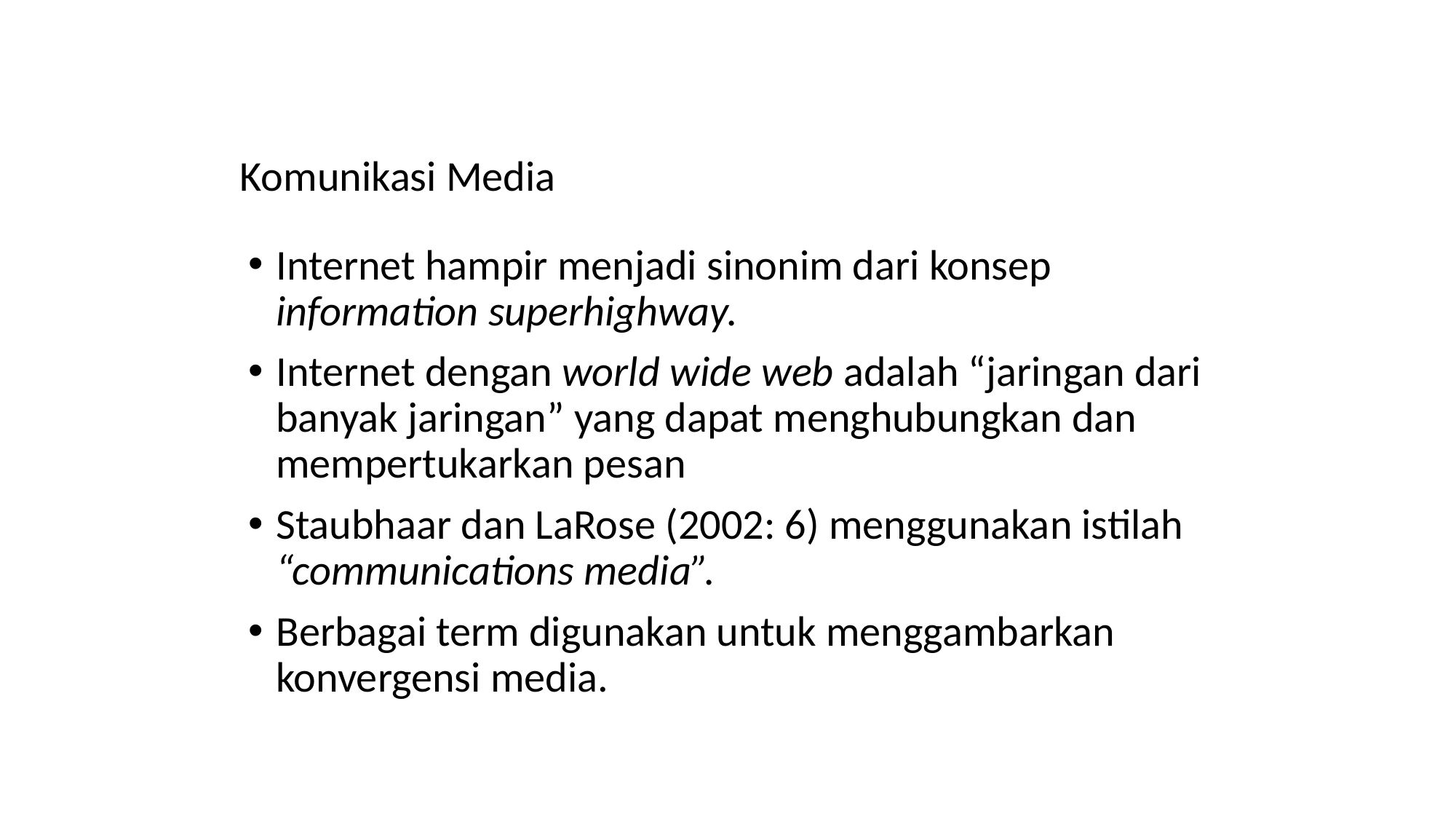

# Komunikasi Media
Internet hampir menjadi sinonim dari konsep information superhighway.
Internet dengan world wide web adalah “jaringan dari banyak jaringan” yang dapat menghubungkan dan mempertukarkan pesan
Staubhaar dan LaRose (2002: 6) menggunakan istilah “communications media”.
Berbagai term digunakan untuk menggambarkan konvergensi media.